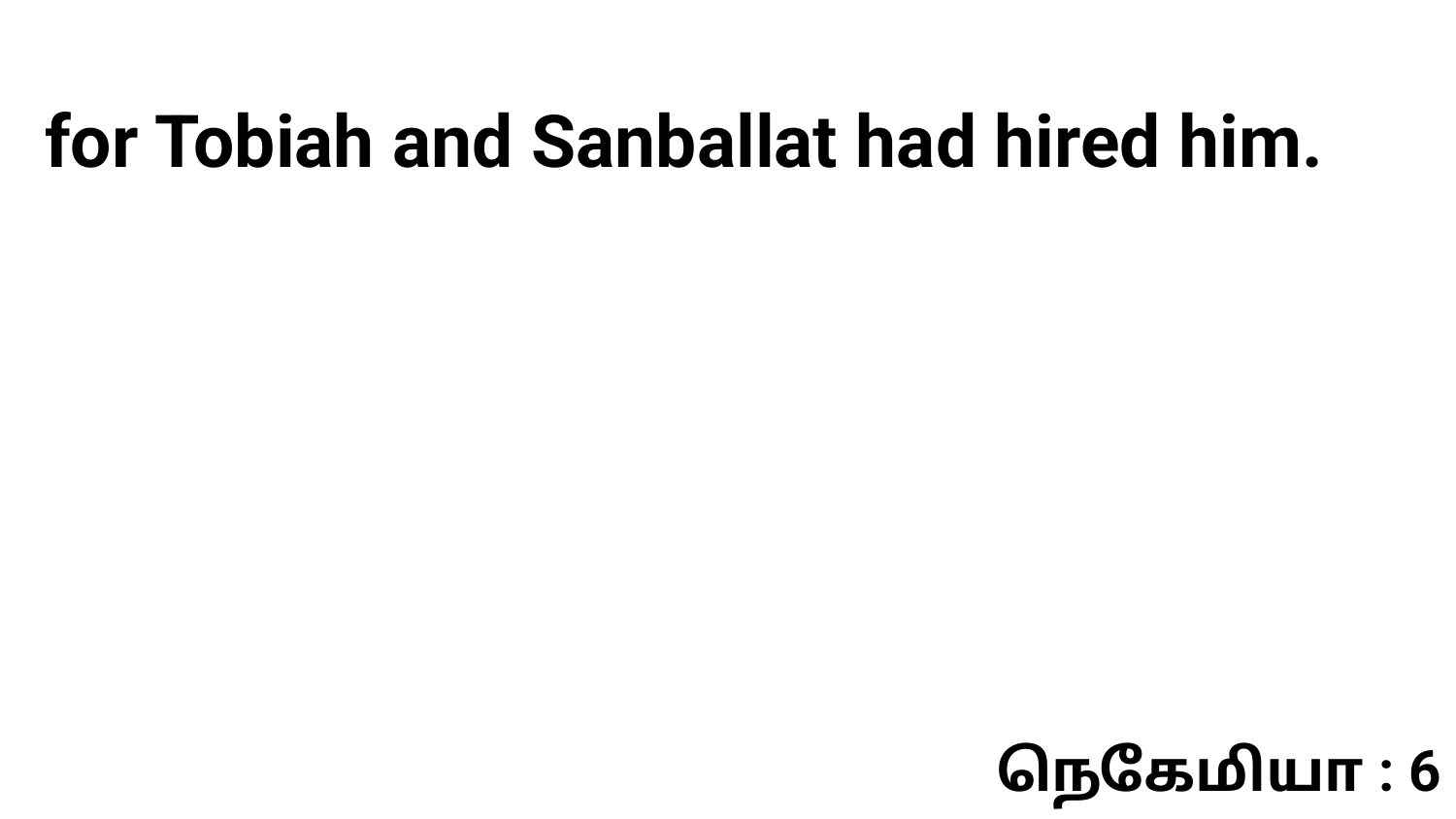

for Tobiah and Sanballat had hired him.
நெகேமியா : 6